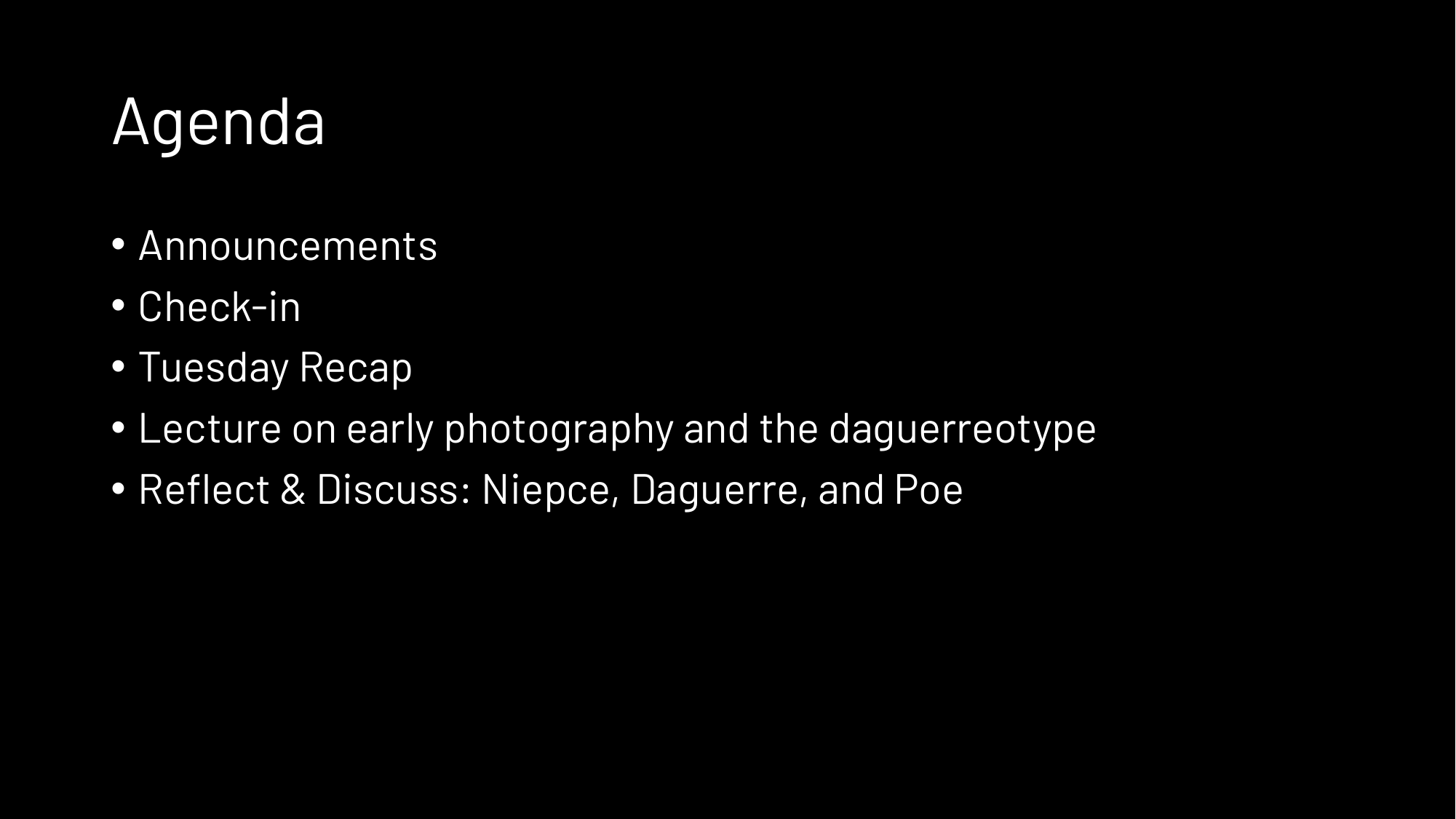

# Agenda
Announcements
Check-in
Tuesday Recap
Lecture on early photography and the daguerreotype
Reflect & Discuss: Niepce, Daguerre, and Poe